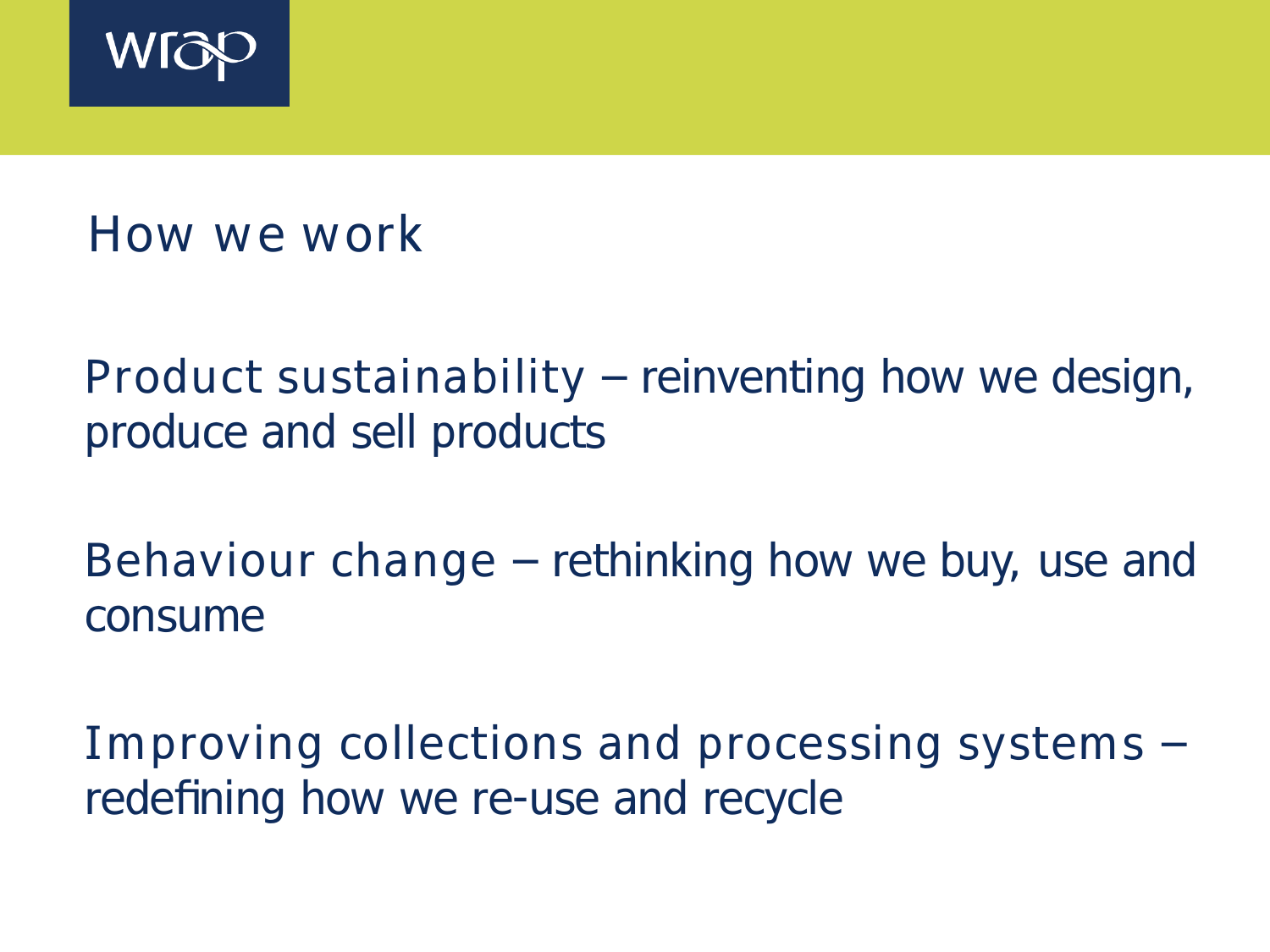

How we work

Product sustainability – reinventing how we design, produce and sell products

Behaviour change – rethinking how we buy, use and consume

Improving collections and processing systems – redefining how we re-use and recycle